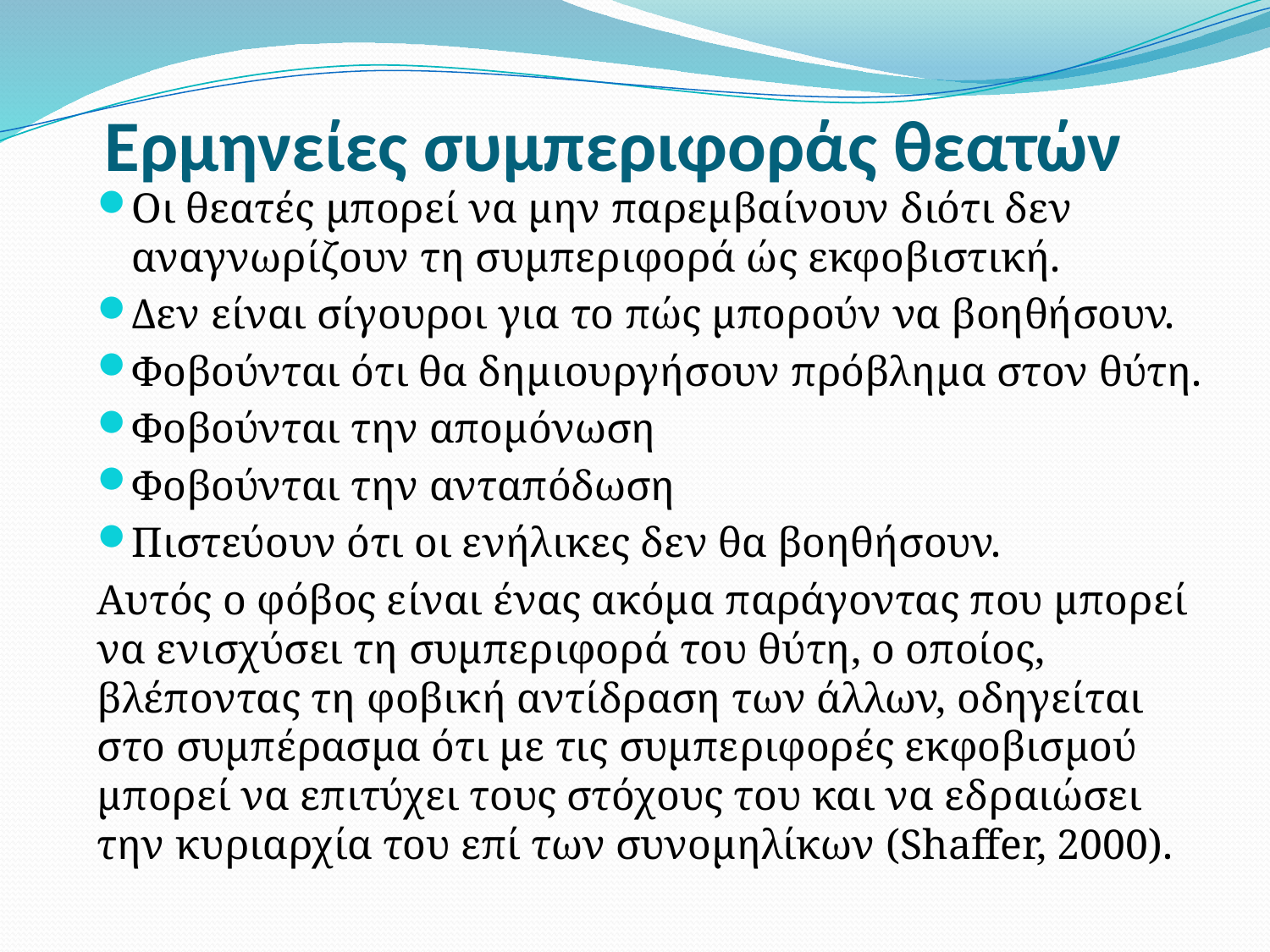

# Ερμηνείες συμπεριφοράς θεατών
Οι θεατές μπορεί να μην παρεμβαίνουν διότι δεν αναγνωρίζουν τη συμπεριφορά ώς εκφοβιστική.
Δεν είναι σίγουροι για το πώς μπορούν να βοηθήσουν.
Φοβούνται ότι θα δημιουργήσουν πρόβλημα στον θύτη.
Φοβούνται την απομόνωση
Φοβούνται την ανταπόδωση
Πιστεύουν ότι οι ενήλικες δεν θα βοηθήσουν.
Αυτός ο φόβος είναι ένας ακόμα παράγοντας που μπορεί να ενισχύσει τη συμπεριφορά του θύτη, ο οποίος, βλέποντας τη φοβική αντίδραση των άλλων, οδηγείται  στο συμπέρασμα ότι με τις συμπεριφορές εκφοβισμού μπορεί να επιτύχει τους στόχους του και να εδραιώσει την κυριαρχία του επί των συνομηλίκων (Shaffer, 2000).